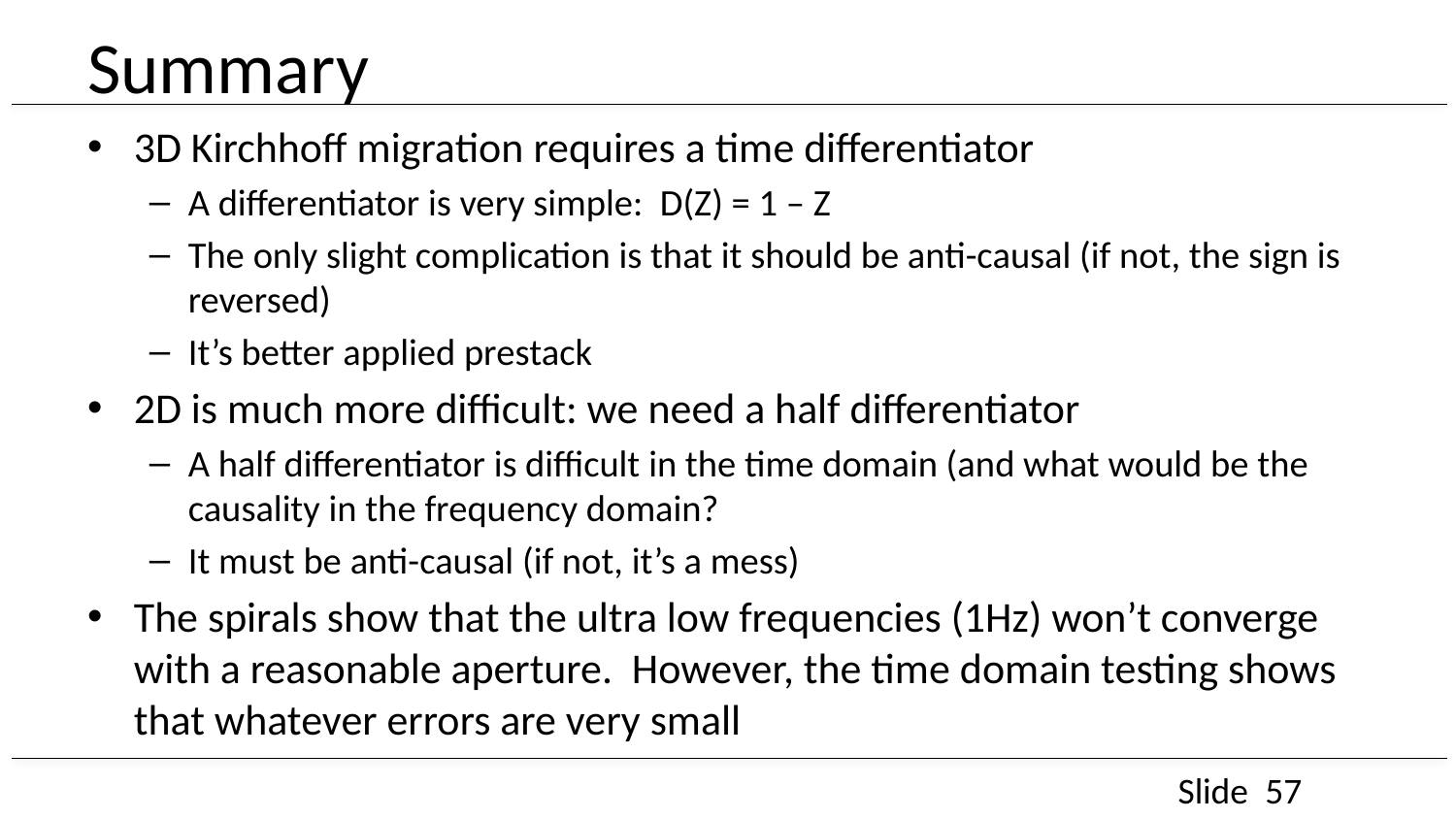

# Summary
3D Kirchhoff migration requires a time differentiator
A differentiator is very simple:  D(Z) = 1 – Z
The only slight complication is that it should be anti-causal (if not, the sign is reversed)
It’s better applied prestack
2D is much more difficult: we need a half differentiator
A half differentiator is difficult in the time domain (and what would be the causality in the frequency domain?
It must be anti-causal (if not, it’s a mess)
The spirals show that the ultra low frequencies (1Hz) won’t converge with a reasonable aperture.  However, the time domain testing shows that whatever errors are very small